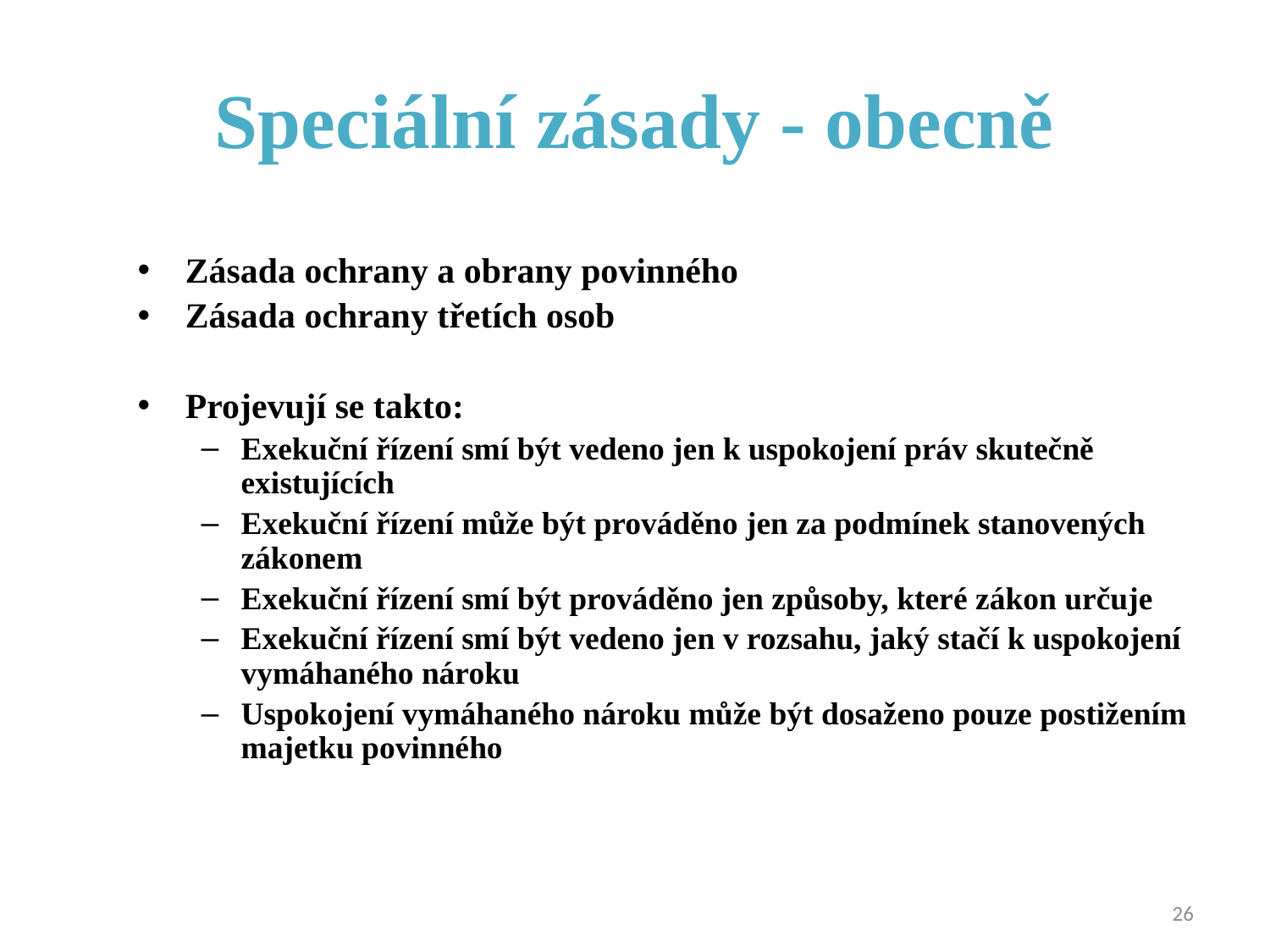

# Speciální zásady - obecně
Zásada ochrany a obrany povinného
Zásada ochrany třetích osob

Projevují se takto:
Exekuční řízení smí být vedeno jen k uspokojení práv skutečně existujících
Exekuční řízení může být prováděno jen za podmínek stanovených zákonem
Exekuční řízení smí být prováděno jen způsoby, které zákon určuje
Exekuční řízení smí být vedeno jen v rozsahu, jaký stačí k uspokojení vymáhaného nároku
Uspokojení vymáhaného nároku může být dosaženo pouze postižením majetku povinného
26